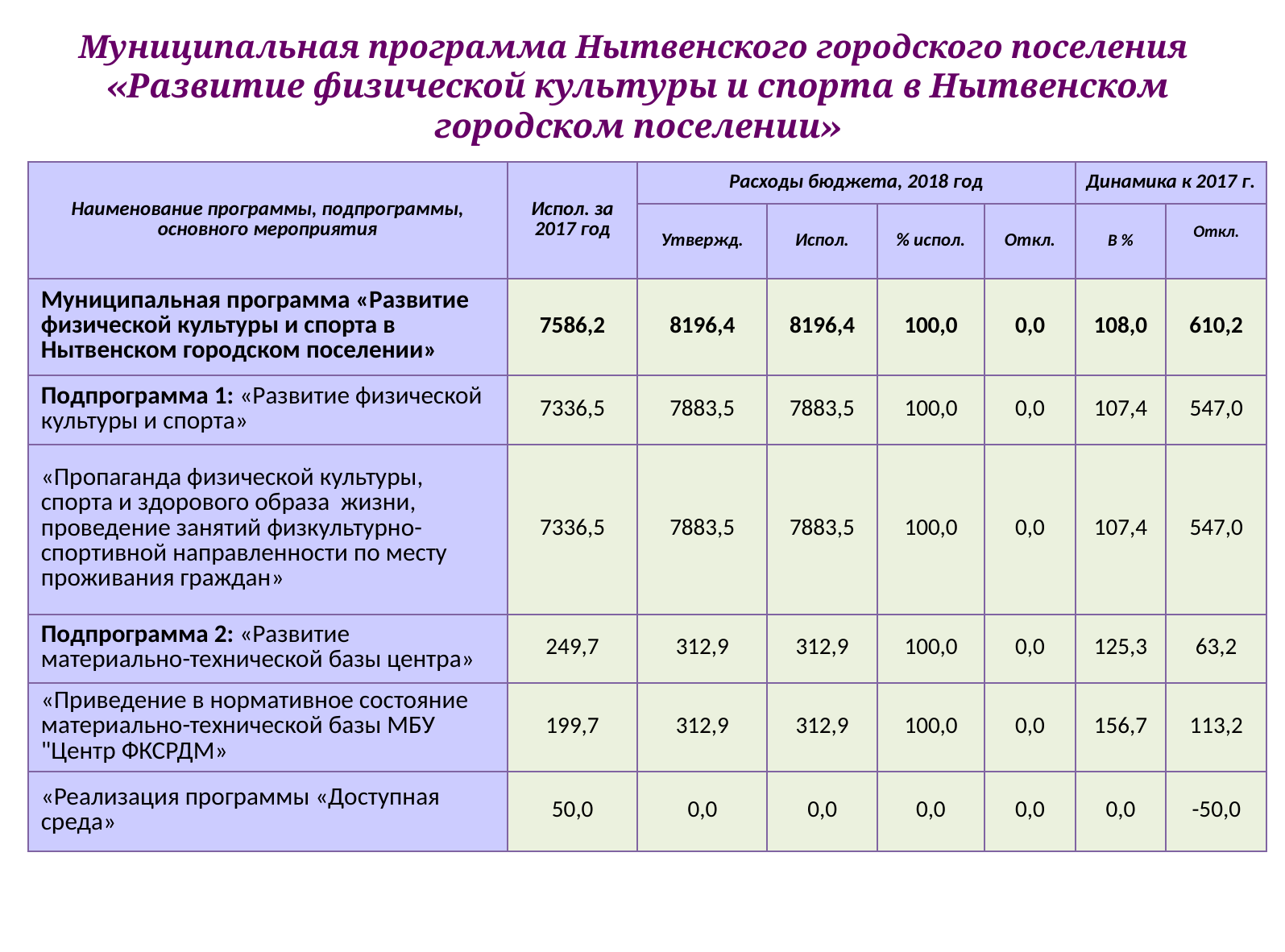

# Муниципальная программа Нытвенского городского поселения «Развитие физической культуры и спорта в Нытвенском городском поселении»
| Наименование программы, подпрограммы, основного мероприятия | Испол. за 2017 год | Расходы бюджета, 2018 год |  |  |  | Динамика к 2017 г. |  |
| --- | --- | --- | --- | --- | --- | --- | --- |
|  |  | Утвержд. | Испол. | % испол. | Откл. | В % | Откл. |
| Муниципальная программа «Развитие физической культуры и спорта в Нытвенском городском поселении» | 7586,2 | 8196,4 | 8196,4 | 100,0 | 0,0 | 108,0 | 610,2 |
| Подпрограмма 1: «Развитие физической культуры и спорта» | 7336,5 | 7883,5 | 7883,5 | 100,0 | 0,0 | 107,4 | 547,0 |
| «Пропаганда физической культуры, спорта и здорового образа жизни, проведение занятий физкультурно-спортивной направленности по месту проживания граждан» | 7336,5 | 7883,5 | 7883,5 | 100,0 | 0,0 | 107,4 | 547,0 |
| Подпрограмма 2: «Развитие материально-технической базы центра» | 249,7 | 312,9 | 312,9 | 100,0 | 0,0 | 125,3 | 63,2 |
| «Приведение в нормативное состояние материально-технической базы МБУ "Центр ФКСРДМ» | 199,7 | 312,9 | 312,9 | 100,0 | 0,0 | 156,7 | 113,2 |
| «Реализация программы «Доступная среда» | 50,0 | 0,0 | 0,0 | 0,0 | 0,0 | 0,0 | -50,0 |